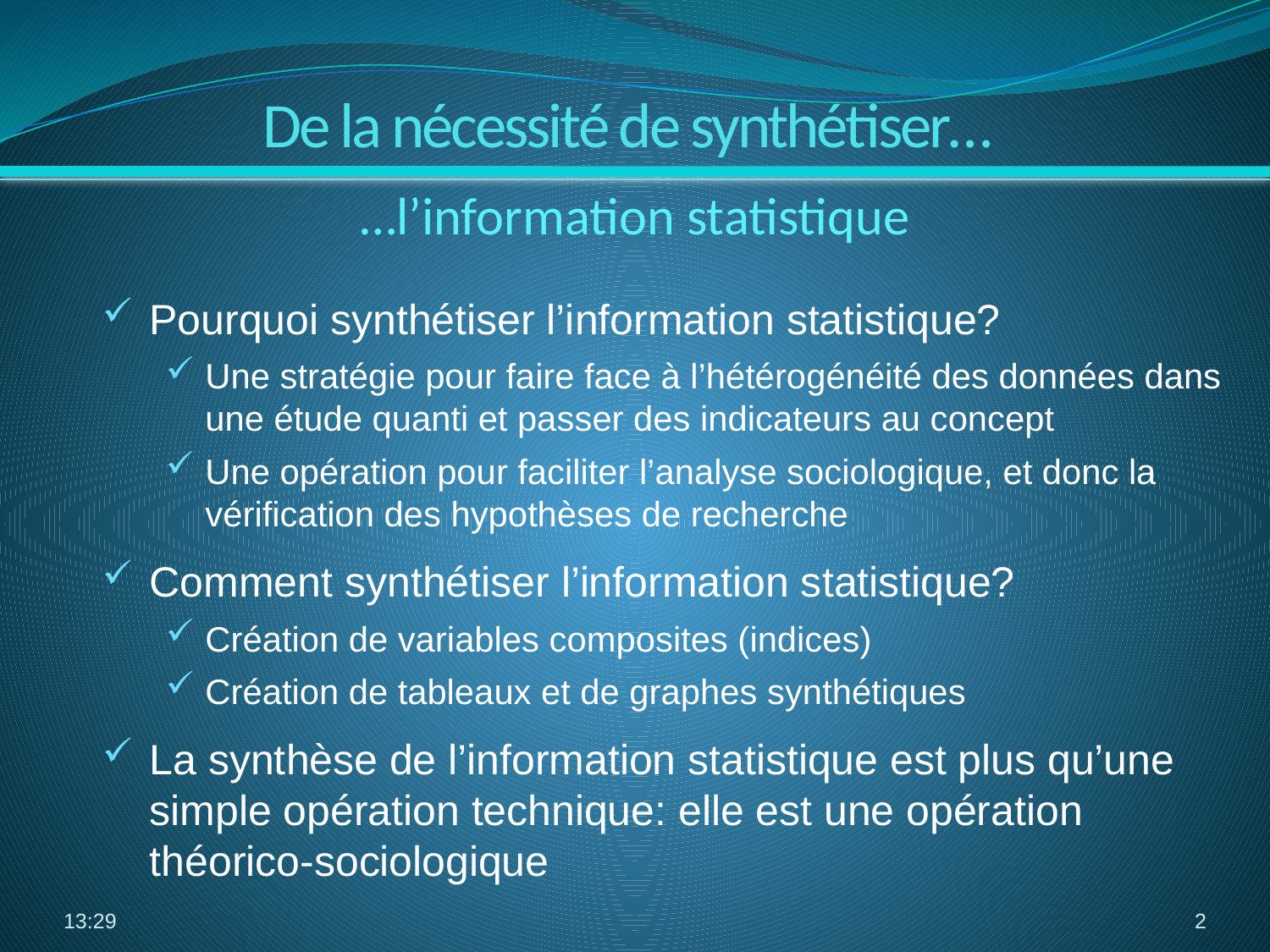

De la nécessité de synthétiser…
…l’information statistique
Pourquoi synthétiser l’information statistique?
Une stratégie pour faire face à l’hétérogénéité des données dans une étude quanti et passer des indicateurs au concept
Une opération pour faciliter l’analyse sociologique, et donc la vérification des hypothèses de recherche
Comment synthétiser l’information statistique?
Création de variables composites (indices)
Création de tableaux et de graphes synthétiques
La synthèse de l’information statistique est plus qu’une simple opération technique: elle est une opération théorico-sociologique

13:29
2